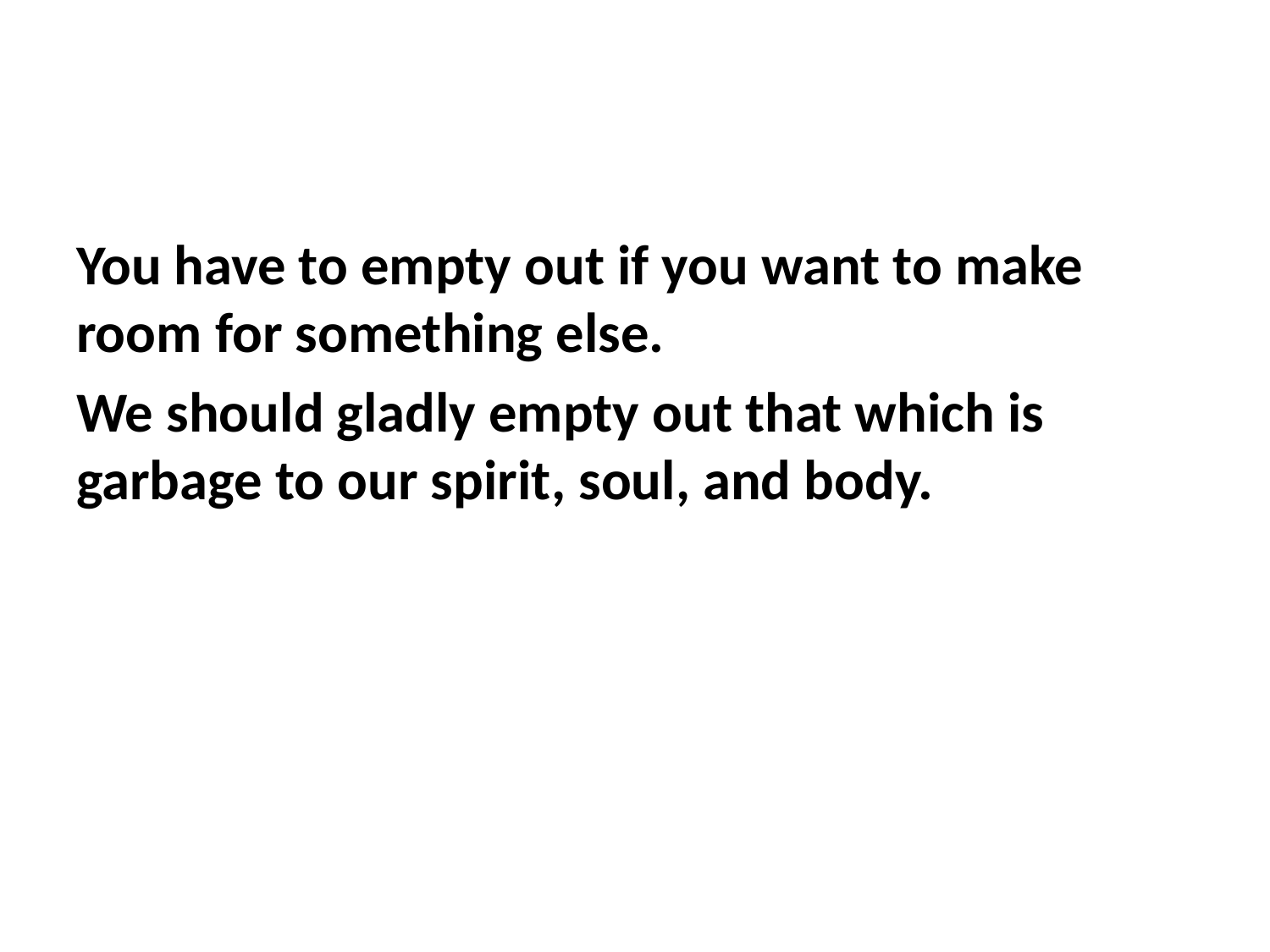

#
You have to empty out if you want to make room for something else.
We should gladly empty out that which is garbage to our spirit, soul, and body.